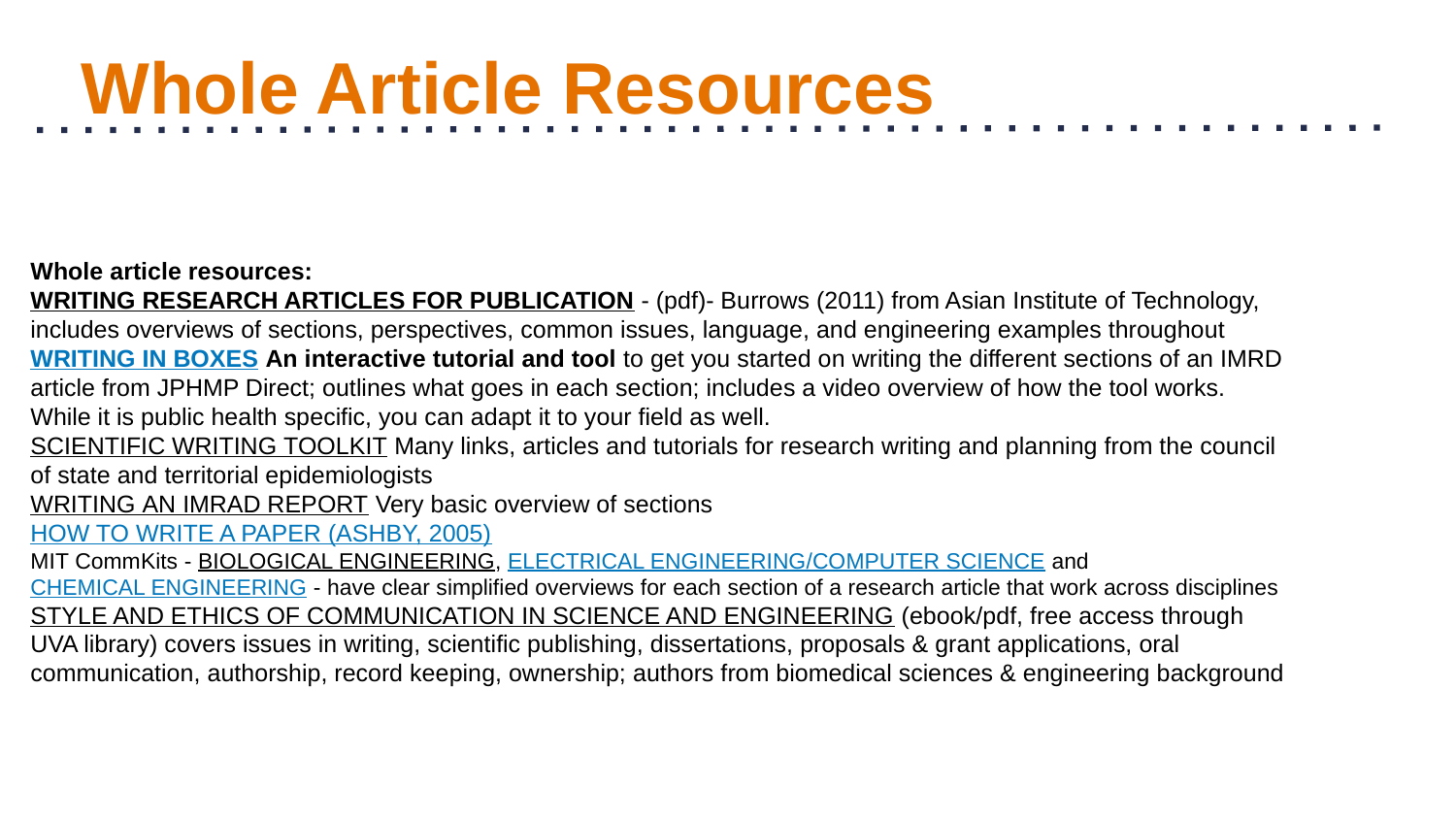

# Whole Article Resources
Whole article resources:
WRITING RESEARCH ARTICLES FOR PUBLICATION - (pdf)- Burrows (2011) from Asian Institute of Technology, includes overviews of sections, perspectives, common issues, language, and engineering examples throughout
WRITING IN BOXES An interactive tutorial and tool to get you started on writing the different sections of an IMRD article from JPHMP Direct; outlines what goes in each section; includes a video overview of how the tool works. While it is public health specific, you can adapt it to your field as well.
SCIENTIFIC WRITING TOOLKIT Many links, articles and tutorials for research writing and planning from the council of state and territorial epidemiologists
WRITING AN IMRAD REPORT Very basic overview of sections
HOW TO WRITE A PAPER (ASHBY, 2005)
MIT CommKits - BIOLOGICAL ENGINEERING, ELECTRICAL ENGINEERING/COMPUTER SCIENCE and CHEMICAL ENGINEERING - have clear simplified overviews for each section of a research article that work across disciplines
STYLE AND ETHICS OF COMMUNICATION IN SCIENCE AND ENGINEERING (ebook/pdf, free access through UVA library) covers issues in writing, scientific publishing, dissertations, proposals & grant applications, oral communication, authorship, record keeping, ownership; authors from biomedical sciences & engineering background